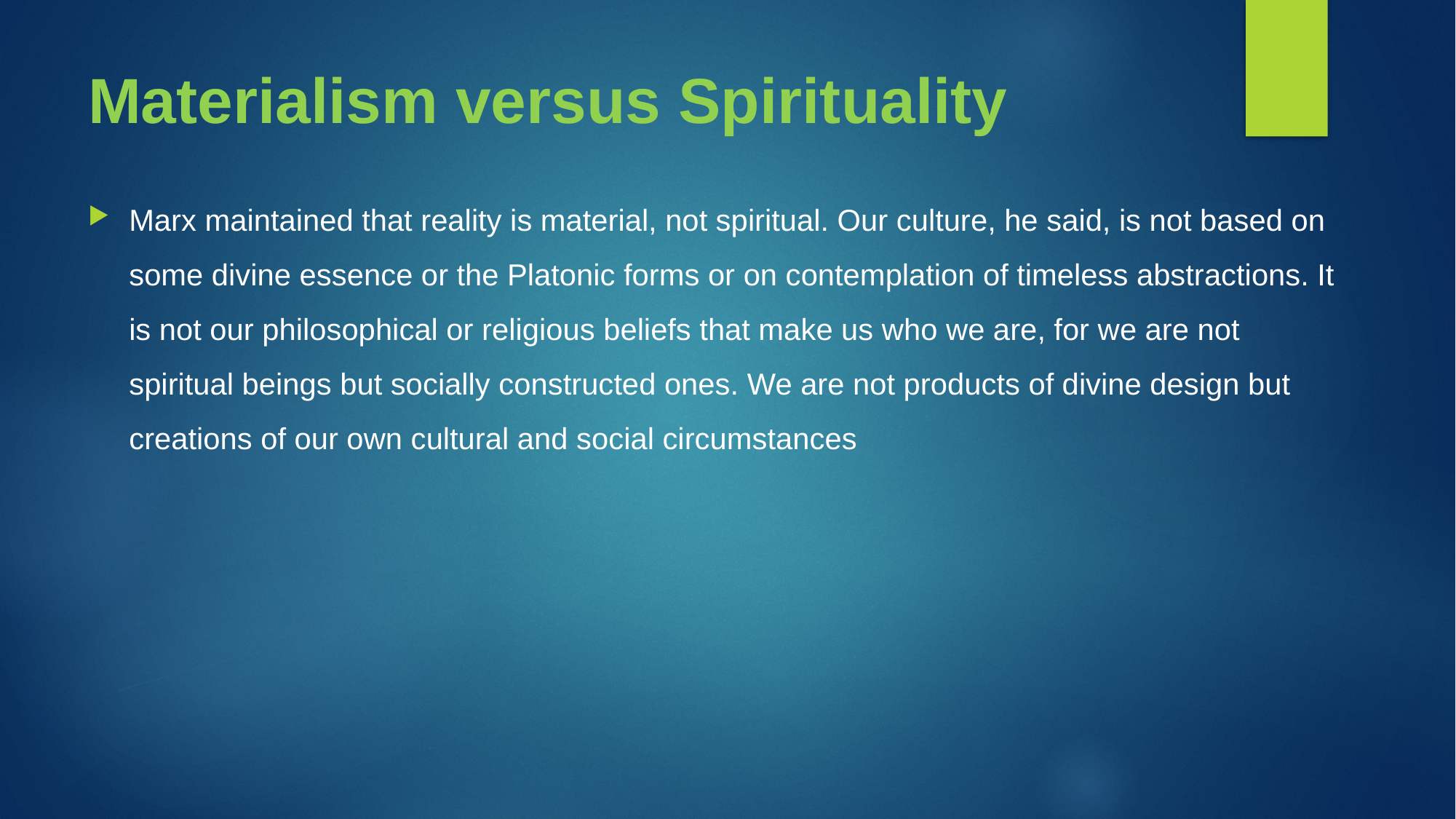

# Materialism versus Spirituality
Marx maintained that reality is material, not spiritual. Our culture, he said, is not based on some divine essence or the Platonic forms or on contemplation of timeless abstractions. It is not our philosophical or religious beliefs that make us who we are, for we are not spiritual beings but socially constructed ones. We are not products of divine design but creations of our own cultural and social circumstances